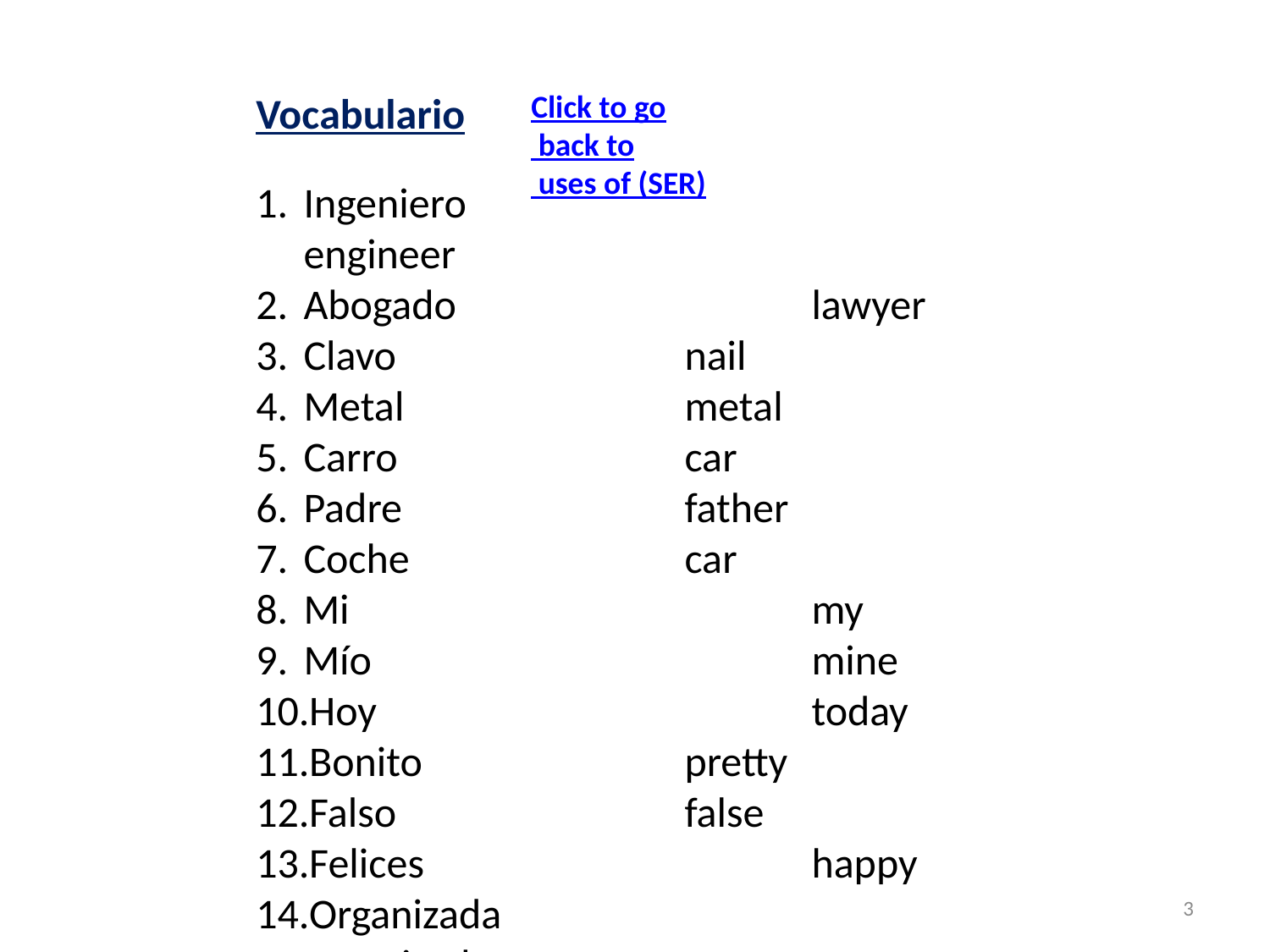

Vocabulario

Ingeniero			engineer
Abogado			lawyer
Clavo			nail
Metal			metal
Carro			car
Padre			father
Coche			car
Mi				my
Mío 				mine
Hoy				today
Bonito			pretty
Falso			false
Felices 			happy
Organizada			organized
Rápido			fast
Click to go back to uses of (SER)
3